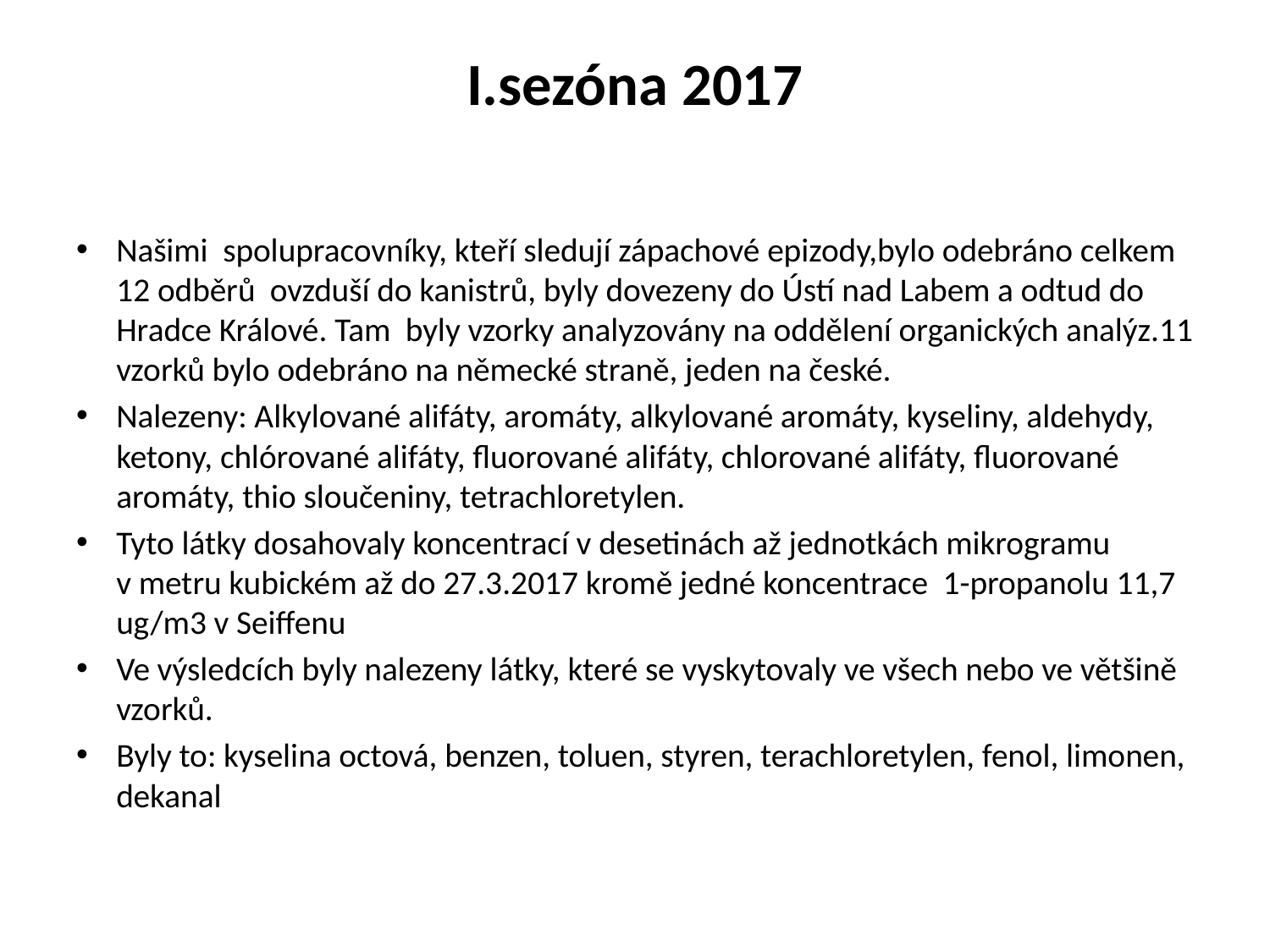

# I.sezóna 2017
Našimi  spolupracovníky, kteří sledují zápachové epizody,bylo odebráno celkem 12 odběrů  ovzduší do kanistrů, byly dovezeny do Ústí nad Labem a odtud do Hradce Králové. Tam  byly vzorky analyzovány na oddělení organických analýz.11 vzorků bylo odebráno na německé straně, jeden na české.
Nalezeny: Alkylované alifáty, aromáty, alkylované aromáty, kyseliny, aldehydy, ketony, chlórované alifáty, fluorované alifáty, chlorované alifáty, fluorované aromáty, thio sloučeniny, tetrachloretylen.
Tyto látky dosahovaly koncentrací v desetinách až jednotkách mikrogramu v metru kubickém až do 27.3.2017 kromě jedné koncentrace  1-propanolu 11,7 ug/m3 v Seiffenu
Ve výsledcích byly nalezeny látky, které se vyskytovaly ve všech nebo ve většině vzorků.
Byly to: kyselina octová, benzen, toluen, styren, terachloretylen, fenol, limonen, dekanal